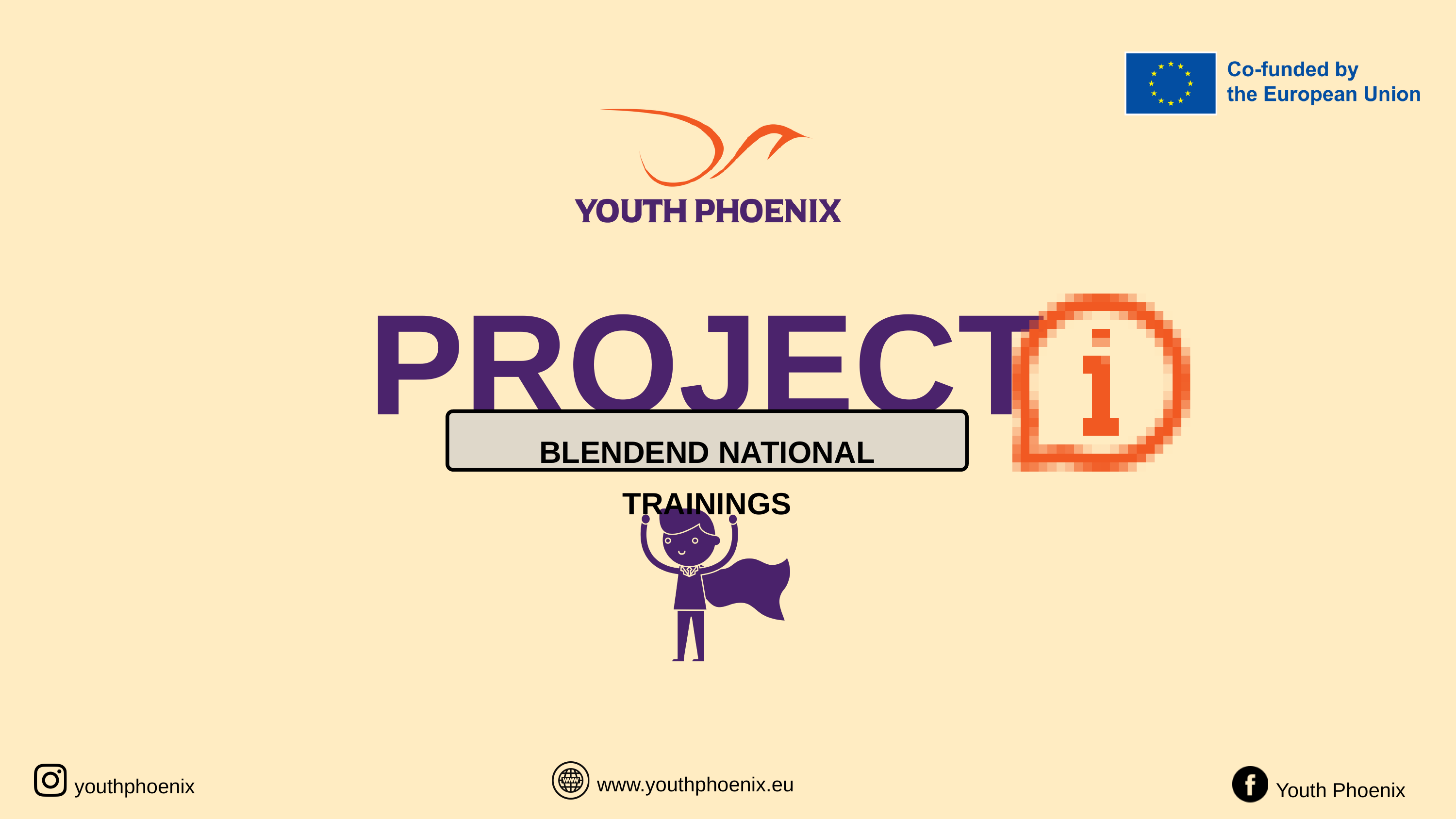

PROJECT

BLENDEND NATIONAL TRAININGS

www.youthphoenix.eu
youthphoenix

Youth Phoenix